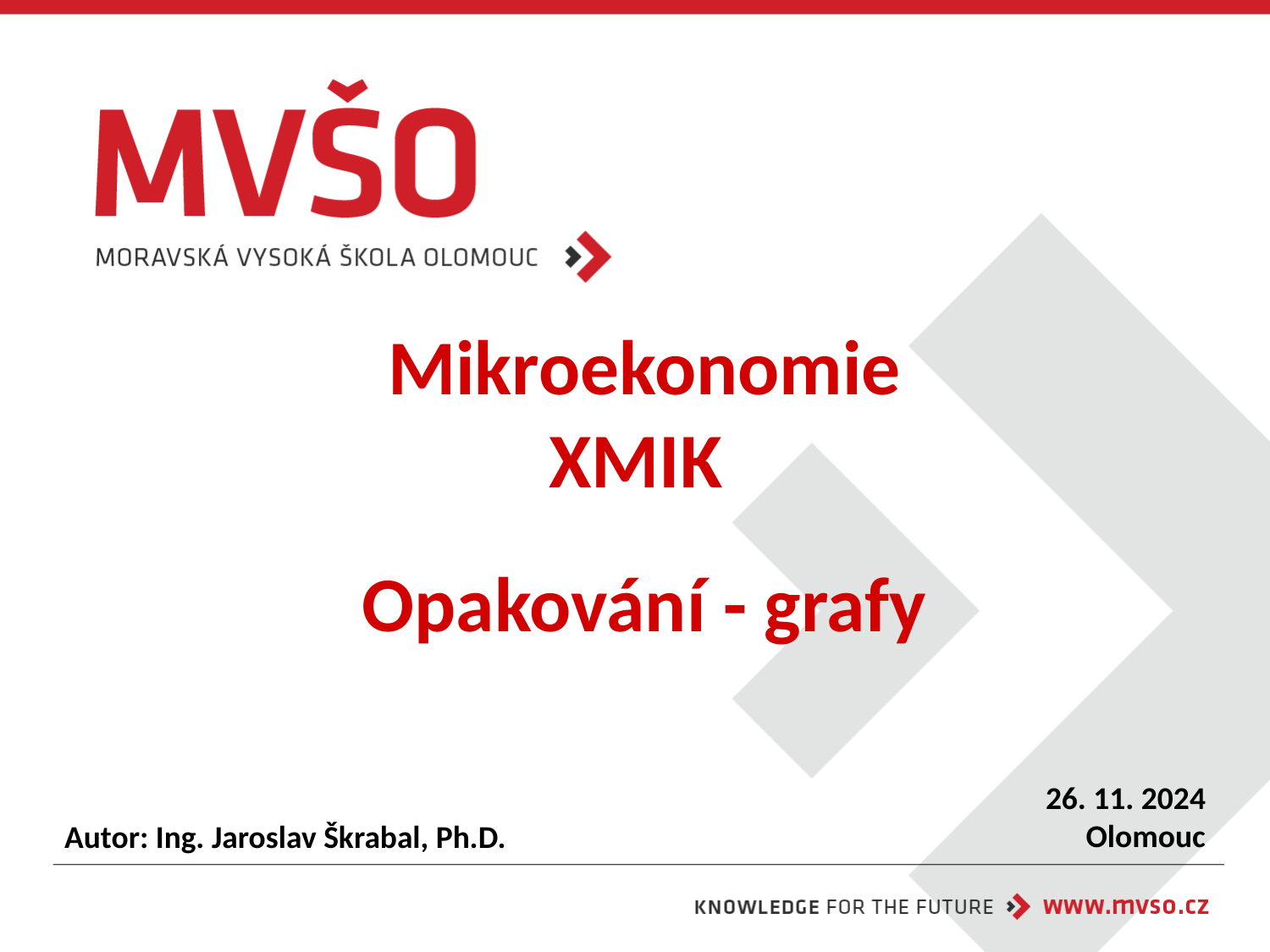

# Mikroekonomie XMIK Opakování - grafy
26. 11. 2024
Olomouc

Autor: Ing. Jaroslav Škrabal, Ph.D.